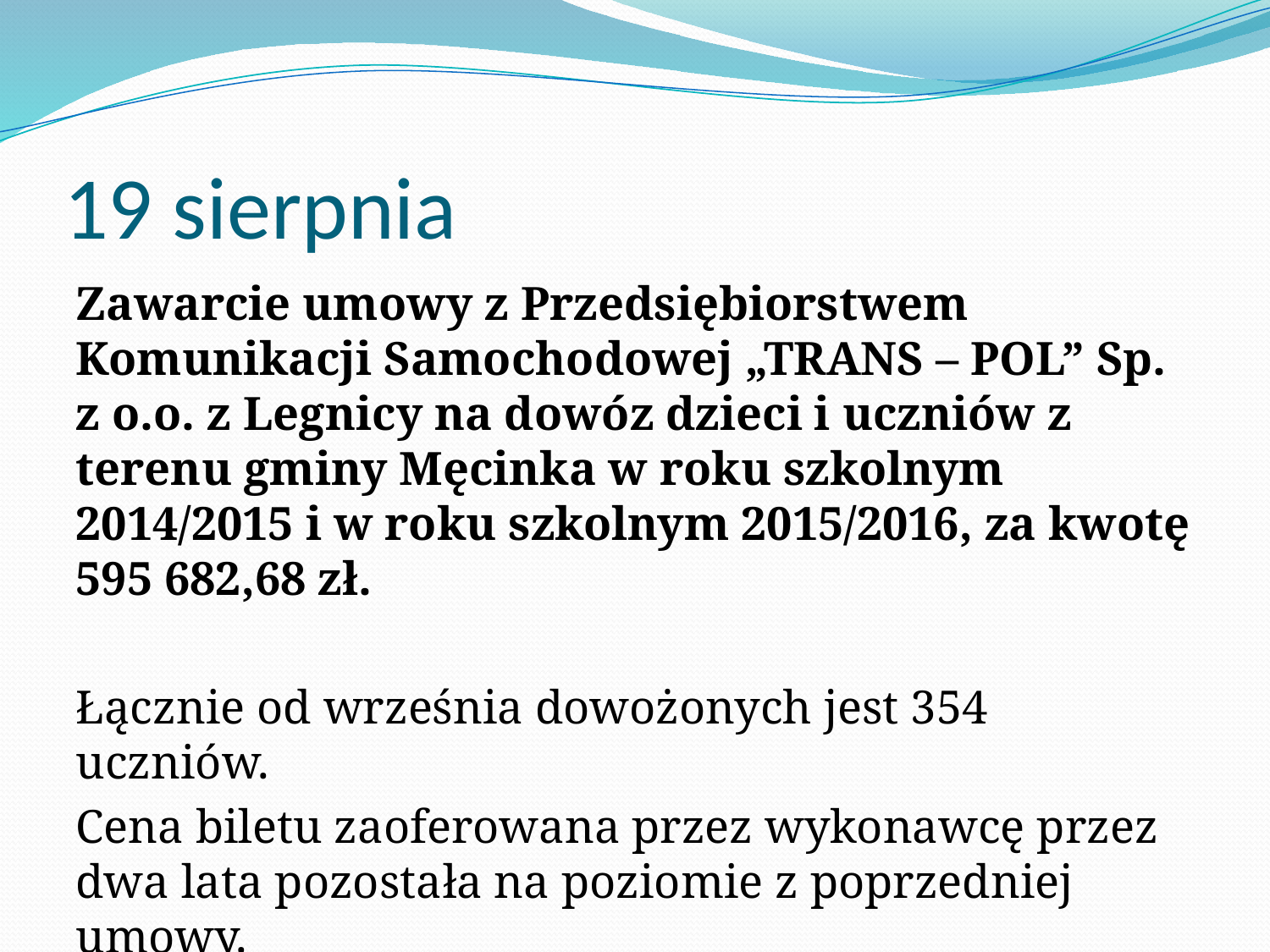

# 19 sierpnia
Zawarcie umowy z Przedsiębiorstwem Komunikacji Samochodowej „TRANS – POL” Sp. z o.o. z Legnicy na dowóz dzieci i uczniów z terenu gminy Męcinka w roku szkolnym 2014/2015 i w roku szkolnym 2015/2016, za kwotę 595 682,68 zł.

Łącznie od września dowożonych jest 354 uczniów.
Cena biletu zaoferowana przez wykonawcę przez dwa lata pozostała na poziomie z poprzedniej umowy.